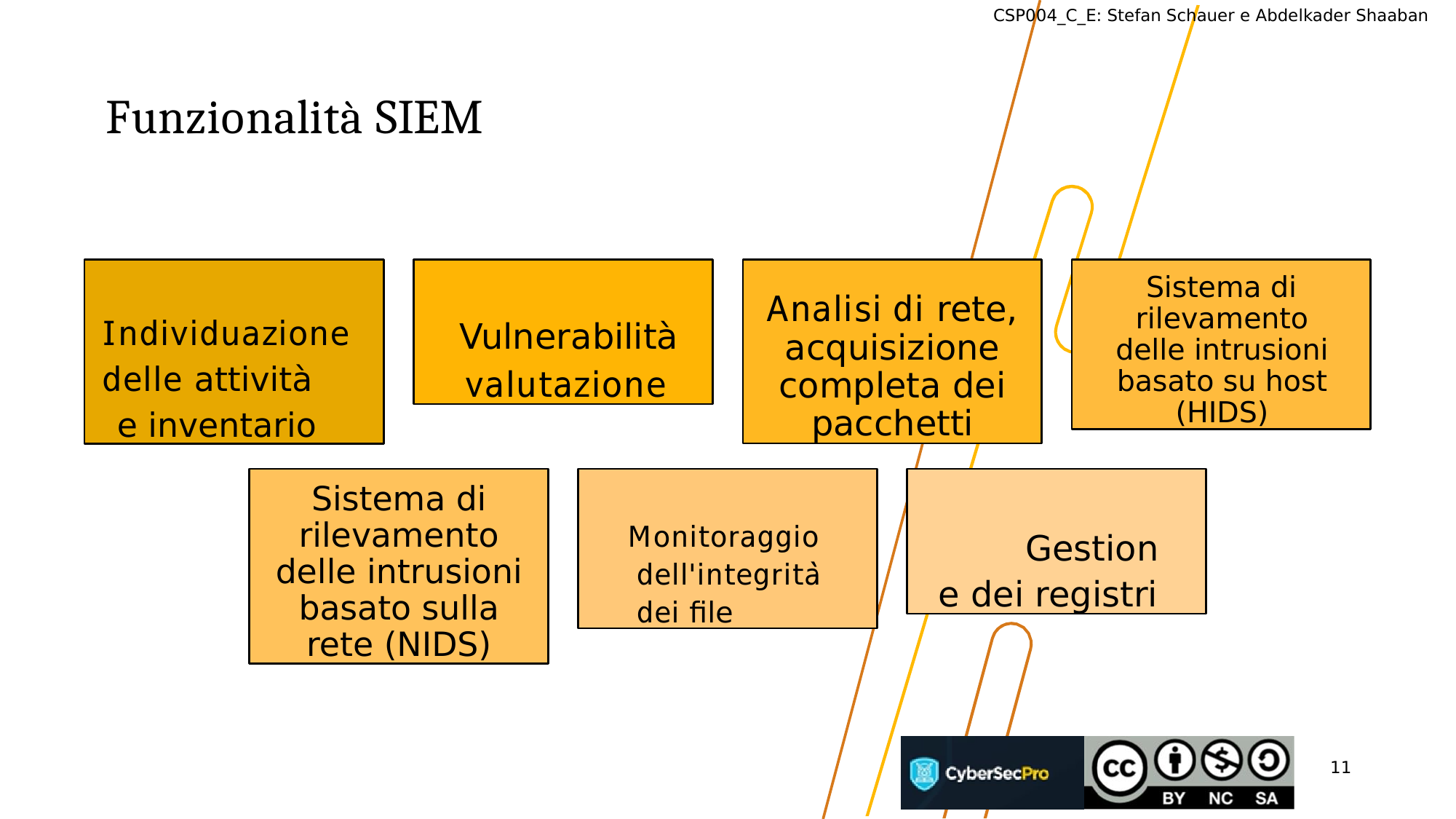

CSP004_C_E: Stefan Schauer e Abdelkader Shaaban
# Funzionalità SIEM

Individuazione delle attività
e inventario

Vulnerabilità
valutazione
Analisi di rete, acquisizione completa dei pacchetti
Sistema di rilevamento delle intrusioni basato su host (HIDS)
Sistema di rilevamento delle intrusioni basato sulla rete (NIDS)

Monitoraggio dell'integrità dei file

Gestione dei registri
11